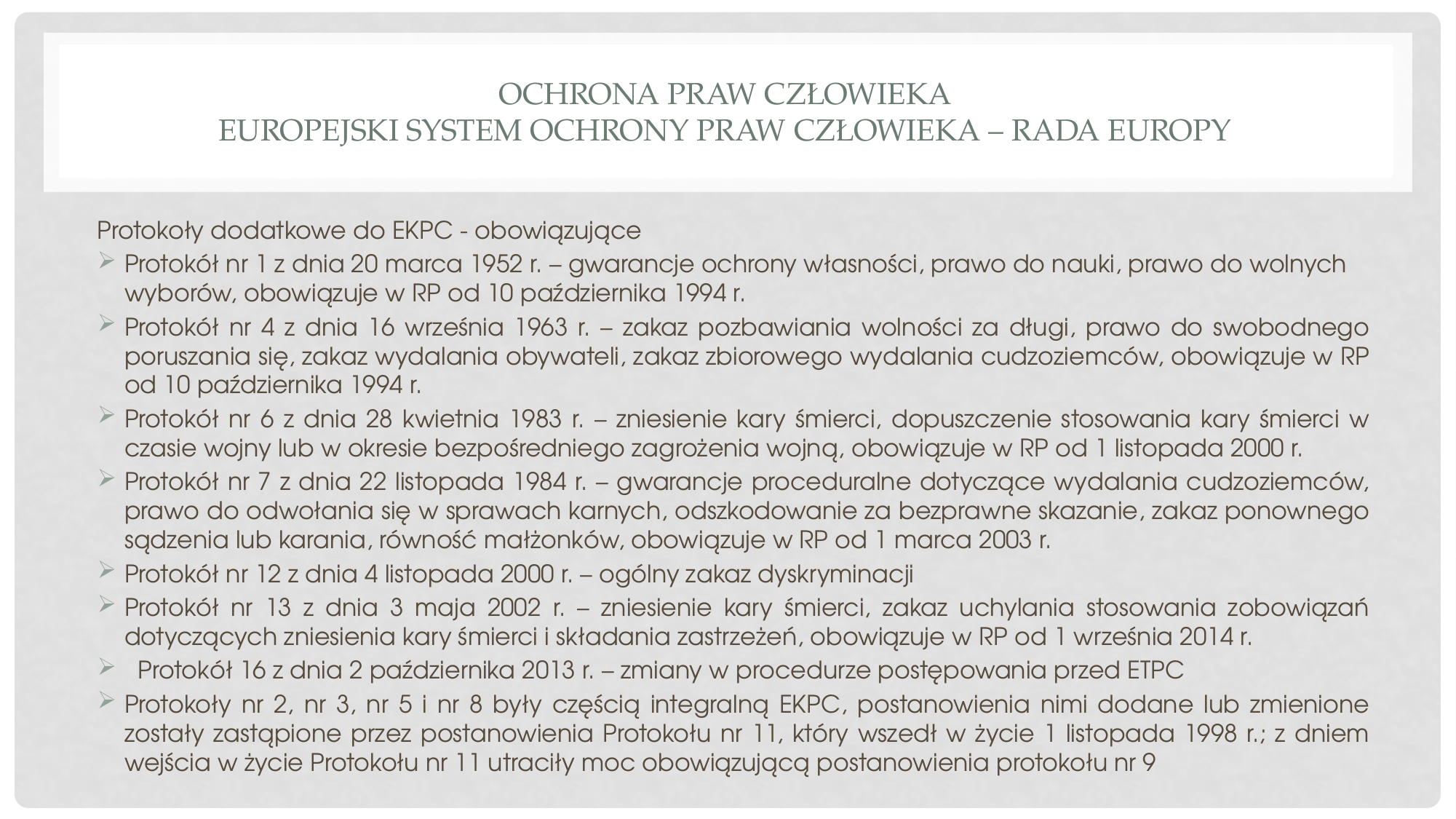

# Ochrona praw człowieka Europejski system ochrony praw człowieka – Rada Europy
Protokoły dodatkowe do EKPC - obowiązujące
Protokół nr 1 z dnia 20 marca 1952 r. – gwarancje ochrony własności, prawo do nauki, prawo do wolnych wyborów, obowiązuje w RP od 10 października 1994 r.
Protokół nr 4 z dnia 16 września 1963 r. – zakaz pozbawiania wolności za długi, prawo do swobodnego poruszania się, zakaz wydalania obywateli, zakaz zbiorowego wydalania cudzoziemców, obowiązuje w RP od 10 października 1994 r.
Protokół nr 6 z dnia 28 kwietnia 1983 r. – zniesienie kary śmierci, dopuszczenie stosowania kary śmierci w czasie wojny lub w okresie bezpośredniego zagrożenia wojną, obowiązuje w RP od 1 listopada 2000 r.
Protokół nr 7 z dnia 22 listopada 1984 r. – gwarancje proceduralne dotyczące wydalania cudzoziemców, prawo do odwołania się w sprawach karnych, odszkodowanie za bezprawne skazanie, zakaz ponownego sądzenia lub karania, równość małżonków, obowiązuje w RP od 1 marca 2003 r.
Protokół nr 12 z dnia 4 listopada 2000 r. – ogólny zakaz dyskryminacji
Protokół nr 13 z dnia 3 maja 2002 r. – zniesienie kary śmierci, zakaz uchylania stosowania zobowiązań dotyczących zniesienia kary śmierci i składania zastrzeżeń, obowiązuje w RP od 1 września 2014 r.
  Protokół 16 z dnia 2 października 2013 r. – zmiany w procedurze postępowania przed ETPC
Protokoły nr 2, nr 3, nr 5 i nr 8 były częścią integralną EKPC, postanowienia nimi dodane lub zmienione zostały zastąpione przez postanowienia Protokołu nr 11, który wszedł w życie 1 listopada 1998 r.; z dniem wejścia w życie Protokołu nr 11 utraciły moc obowiązującą postanowienia protokołu nr 9